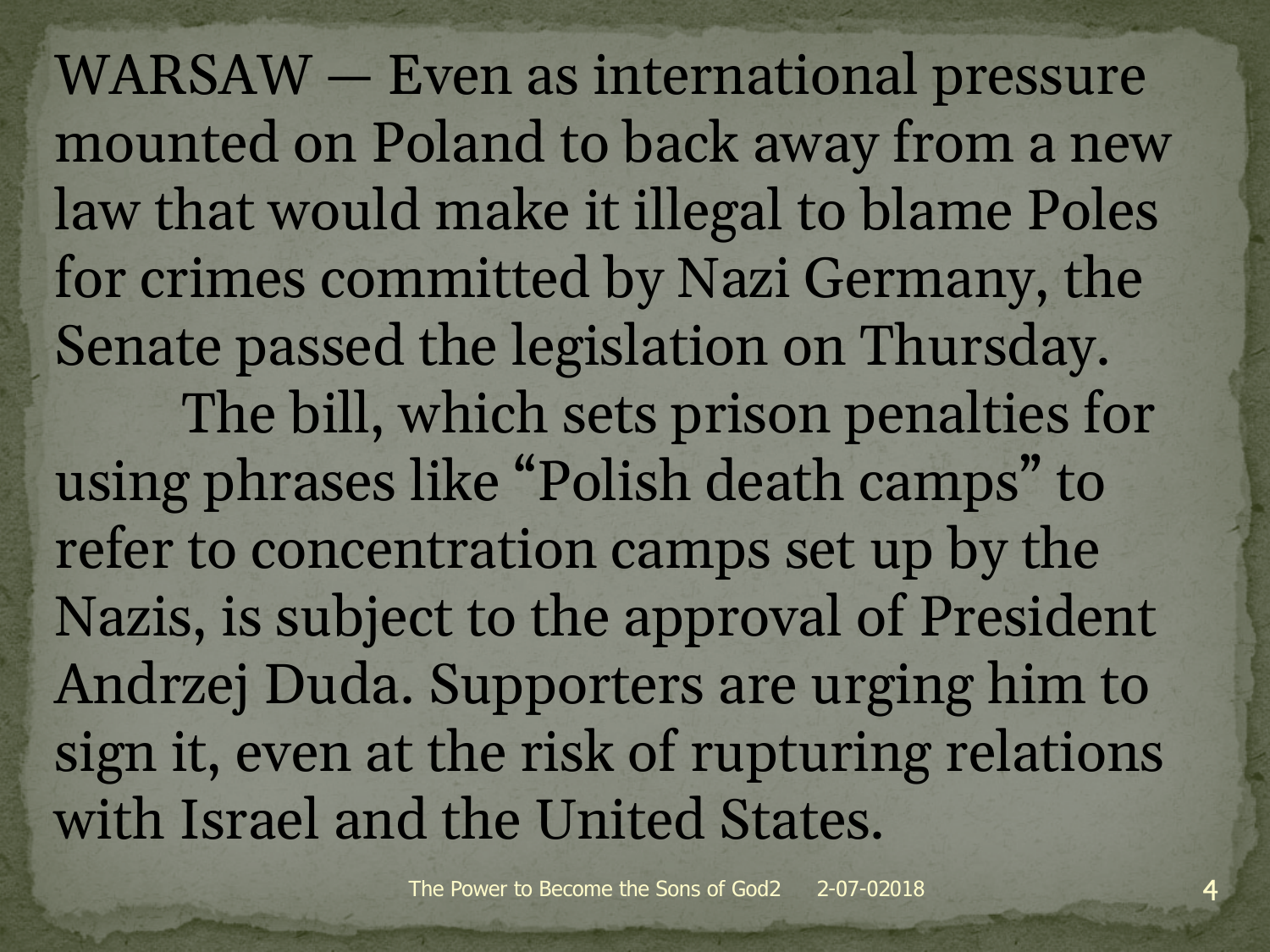

WARSAW — Even as international pressure mounted on Poland to back away from a new law that would make it illegal to blame Poles for crimes committed by Nazi Germany, the Senate passed the legislation on Thursday.
	The bill, which sets prison penalties for using phrases like “Polish death camps” to refer to concentration camps set up by the Nazis, is subject to the approval of President Andrzej Duda. Supporters are urging him to sign it, even at the risk of rupturing relations with Israel and the United States.
4
The Power to Become the Sons of God2
2-07-02018